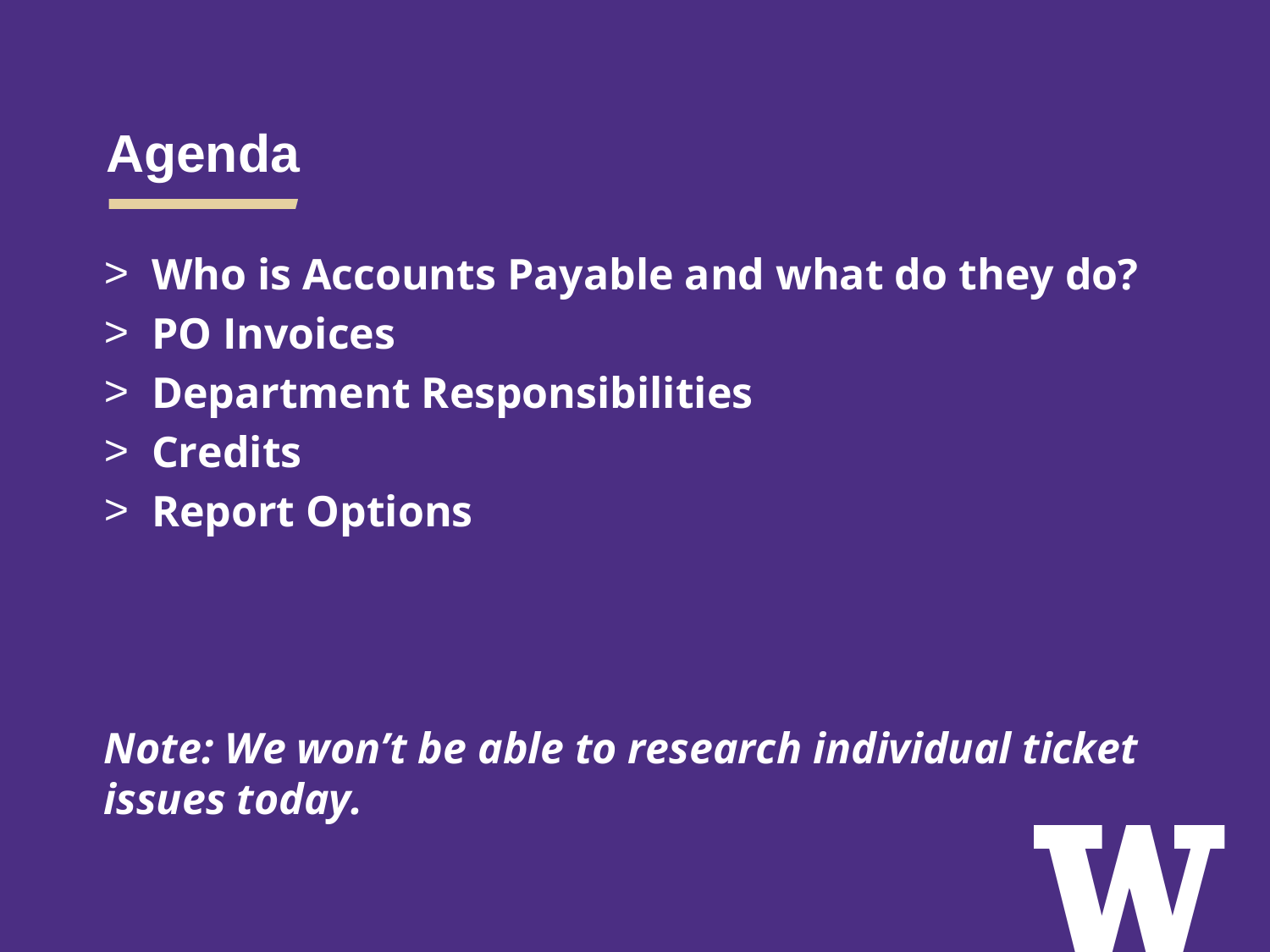

# Agenda
Who is Accounts Payable and what do they do?
PO Invoices
Department Responsibilities
Credits
Report Options

Note: We won’t be able to research individual ticket issues today.